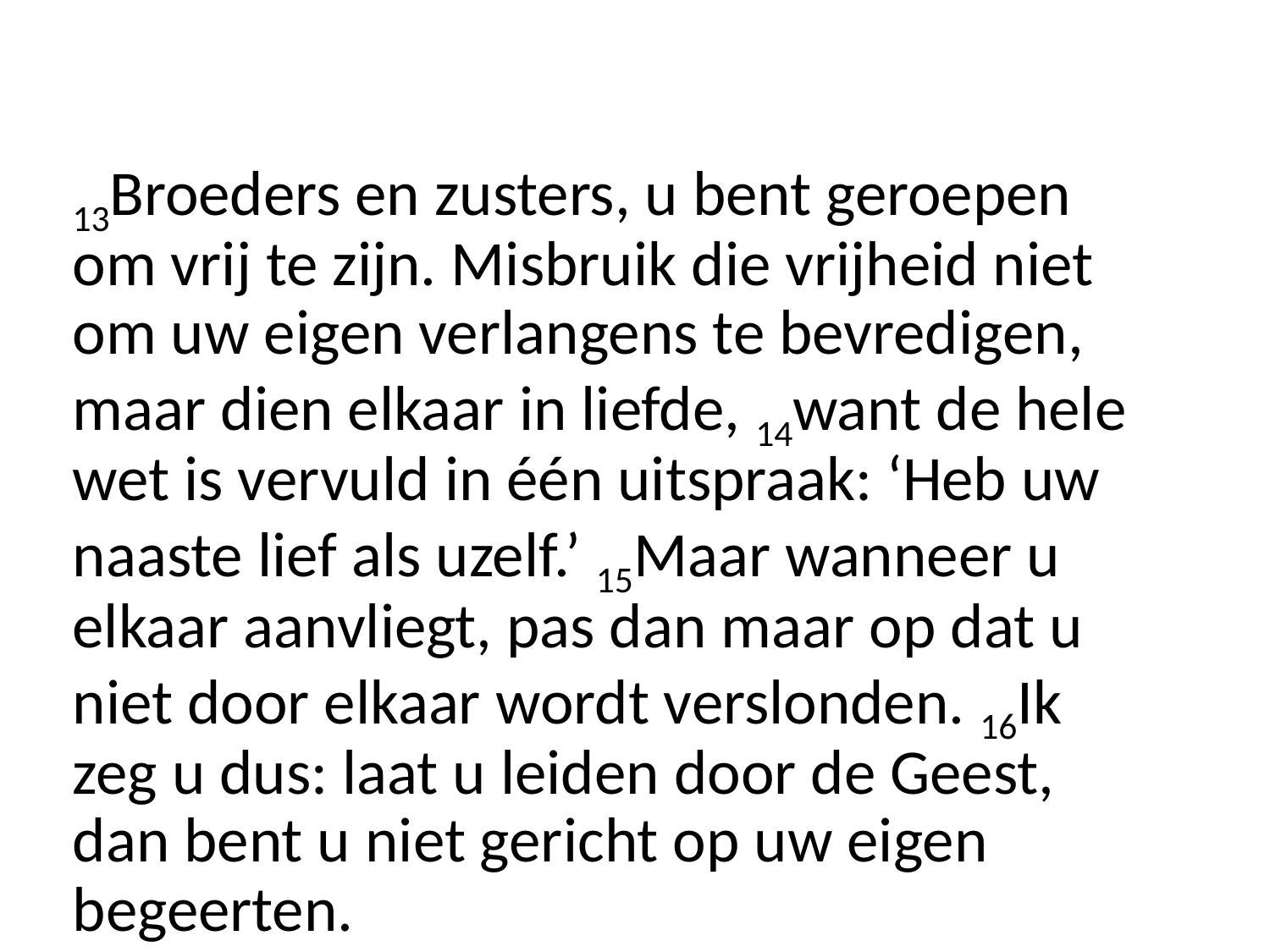

13Broeders en zusters, u bent geroepen om vrij te zijn. Misbruik die vrijheid niet om uw eigen verlangens te bevredigen, maar dien elkaar in liefde, 14want de hele wet is vervuld in één uitspraak: ‘Heb uw naaste lief als uzelf.’ 15Maar wanneer u elkaar aanvliegt, pas dan maar op dat u niet door elkaar wordt verslonden. 16Ik zeg u dus: laat u leiden door de Geest, dan bent u niet gericht op uw eigen begeerten.